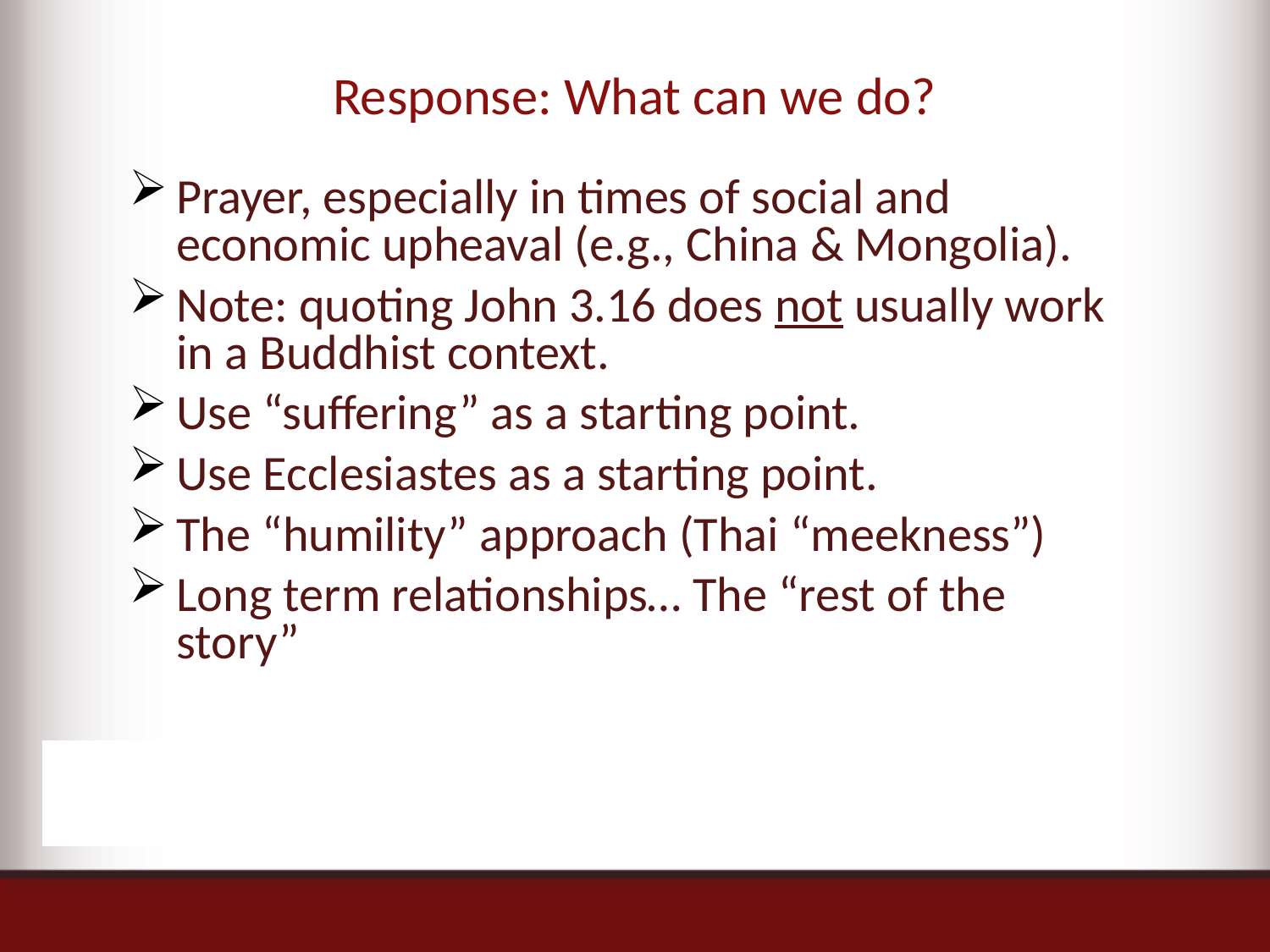

# Response: What can we do?
Prayer, especially in times of social and economic upheaval (e.g., China & Mongolia).
Note: quoting John 3.16 does not usually work in a Buddhist context.
Use “suffering” as a starting point.
Use Ecclesiastes as a starting point.
The “humility” approach (Thai “meekness”)
Long term relationships… The “rest of the story”